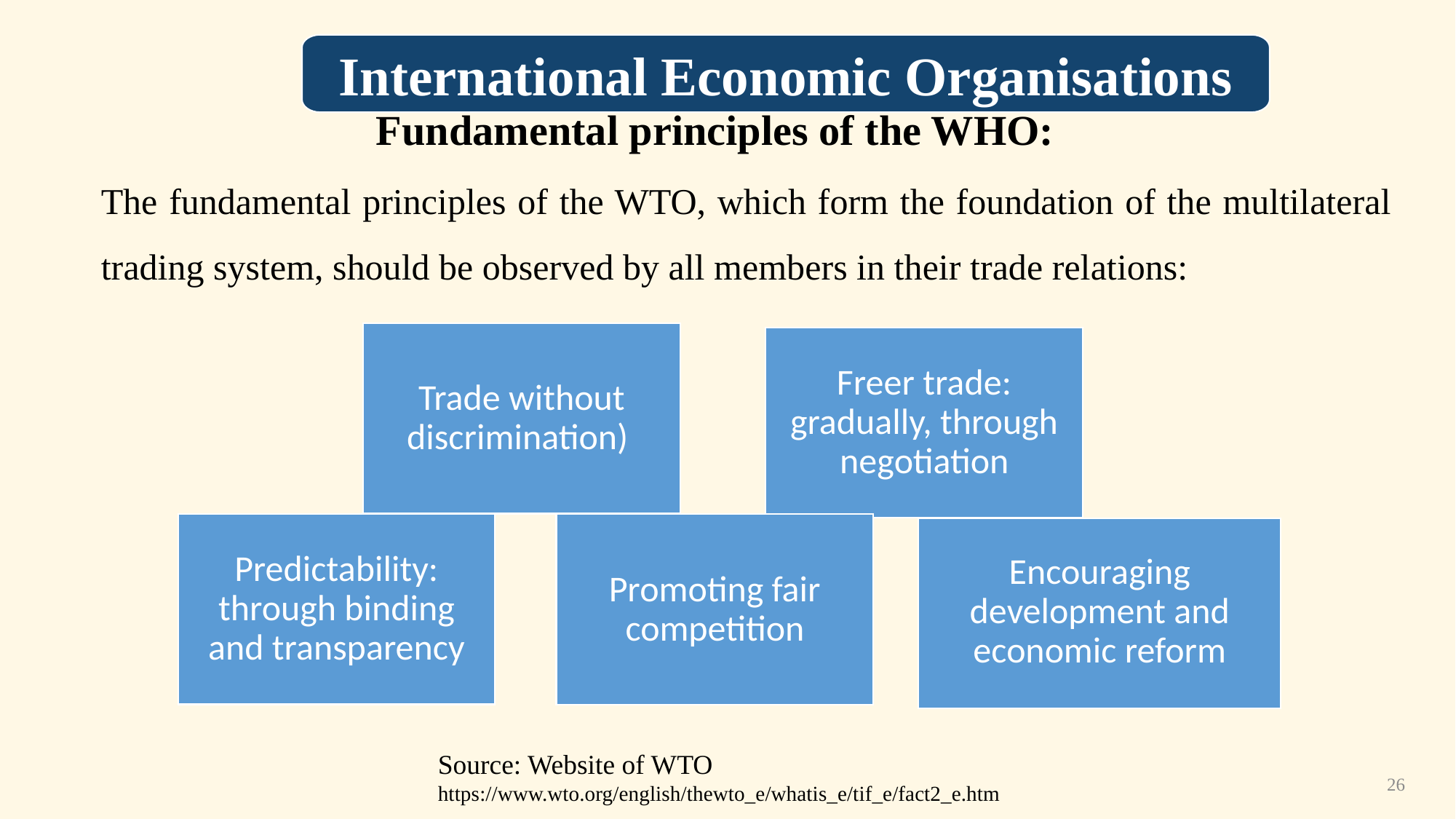

International Economic Organisations
Fundamental principles of the WHO:
The fundamental principles of the WTO, which form the foundation of the multilateral trading system, should be observed by all members in their trade relations:
Trade without discrimination)
Freer trade: gradually, through negotiation
Predictability: through binding and transparency
Promoting fair competition
Encouraging development and economic reform

Source: Website of WTO
https://www.wto.org/english/thewto_e/whatis_e/tif_e/fact2_e.htm